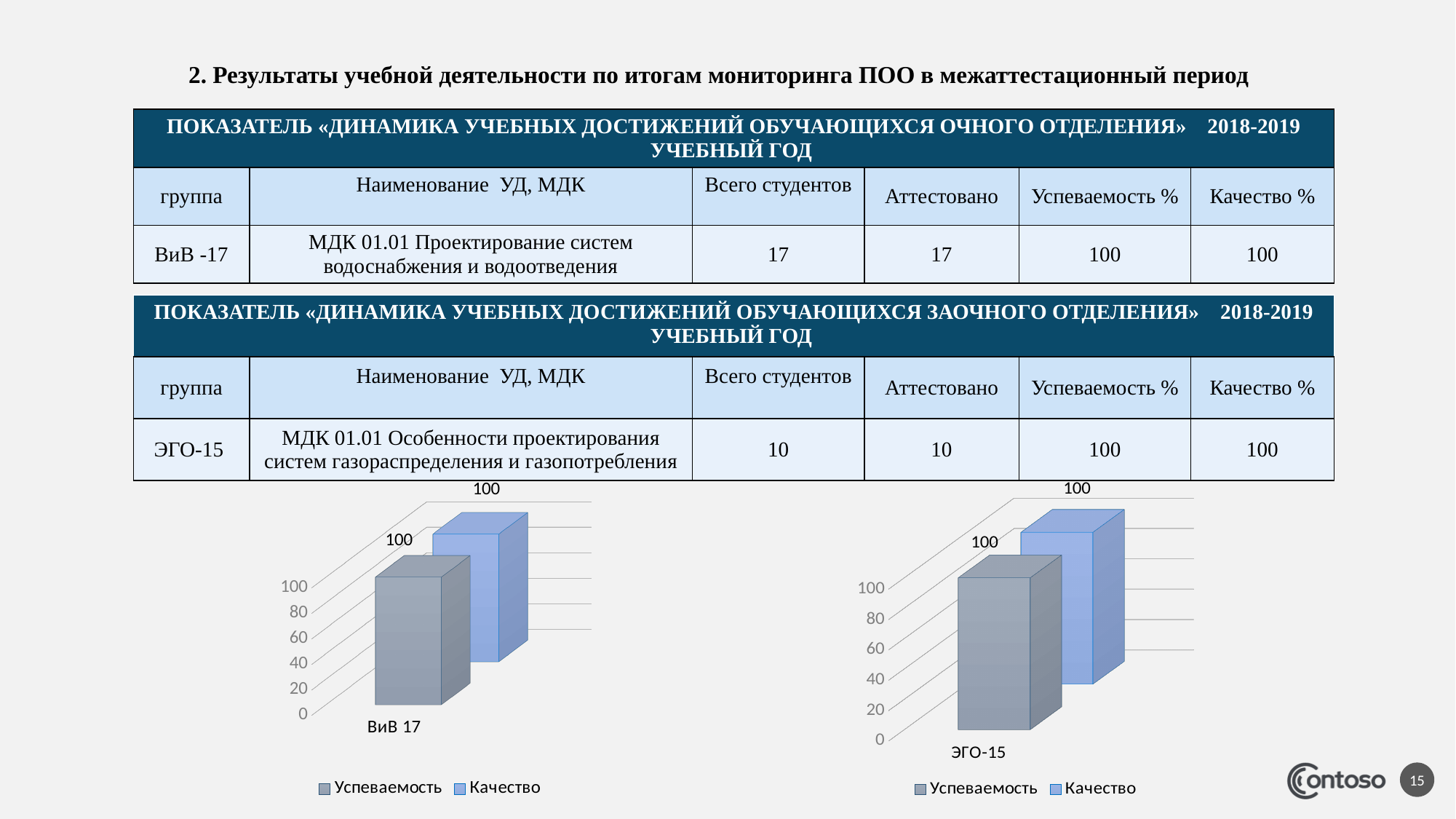

2. Результаты учебной деятельности по итогам мониторинга ПОО в межаттестационный период
| ПОКАЗАТЕЛЬ «ДИНАМИКА УЧЕБНЫХ ДОСТИЖЕНИЙ ОБУЧАЮЩИХСЯ ОЧНОГО ОТДЕЛЕНИЯ» 2018-2019 УЧЕБНЫЙ ГОД |  |  |  |  |  |
| --- | --- | --- | --- | --- | --- |
| группа | Наименование УД, МДК | Всего студентов | Аттестовано | Успеваемость % | Качество % |
| ВиВ -17 | МДК 01.01 Проектирование систем водоснабжения и водоотведения | 17 | 17 | 100 | 100 |
| ПОКАЗАТЕЛЬ «ДИНАМИКА УЧЕБНЫХ ДОСТИЖЕНИЙ ОБУЧАЮЩИХСЯ ЗАОЧНОГО ОТДЕЛЕНИЯ» 2018-2019 УЧЕБНЫЙ ГОД |  |  |  |  |  |
| --- | --- | --- | --- | --- | --- |
| группа | Наименование УД, МДК | Всего студентов | Аттестовано | Успеваемость % | Качество % |
| ЭГО-15 | МДК 01.01 Особенности проектирования систем газораспределения и газопотребления | 10 | 10 | 100 | 100 |

[unsupported chart]

[unsupported chart]

15